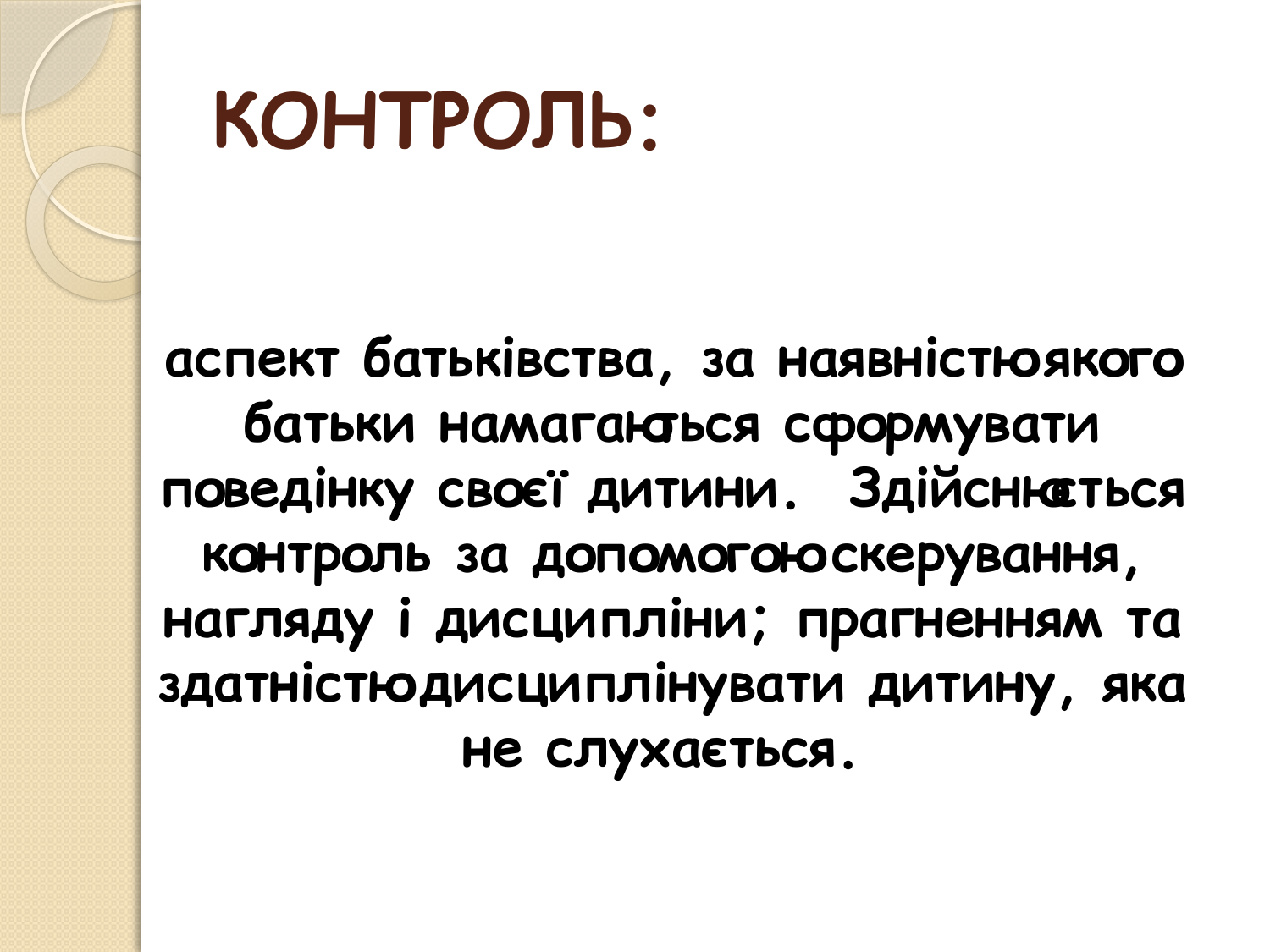

# КОНТРОЛЬ:
аспект батьківства, за наявністю якого батьки намагаються сформувати поведінку своєї дитини.  Здійснюється контроль за допомогою скерування, нагляду і дисципліни; прагненням та здатністю дисциплінувати дитину, яка не слухається.